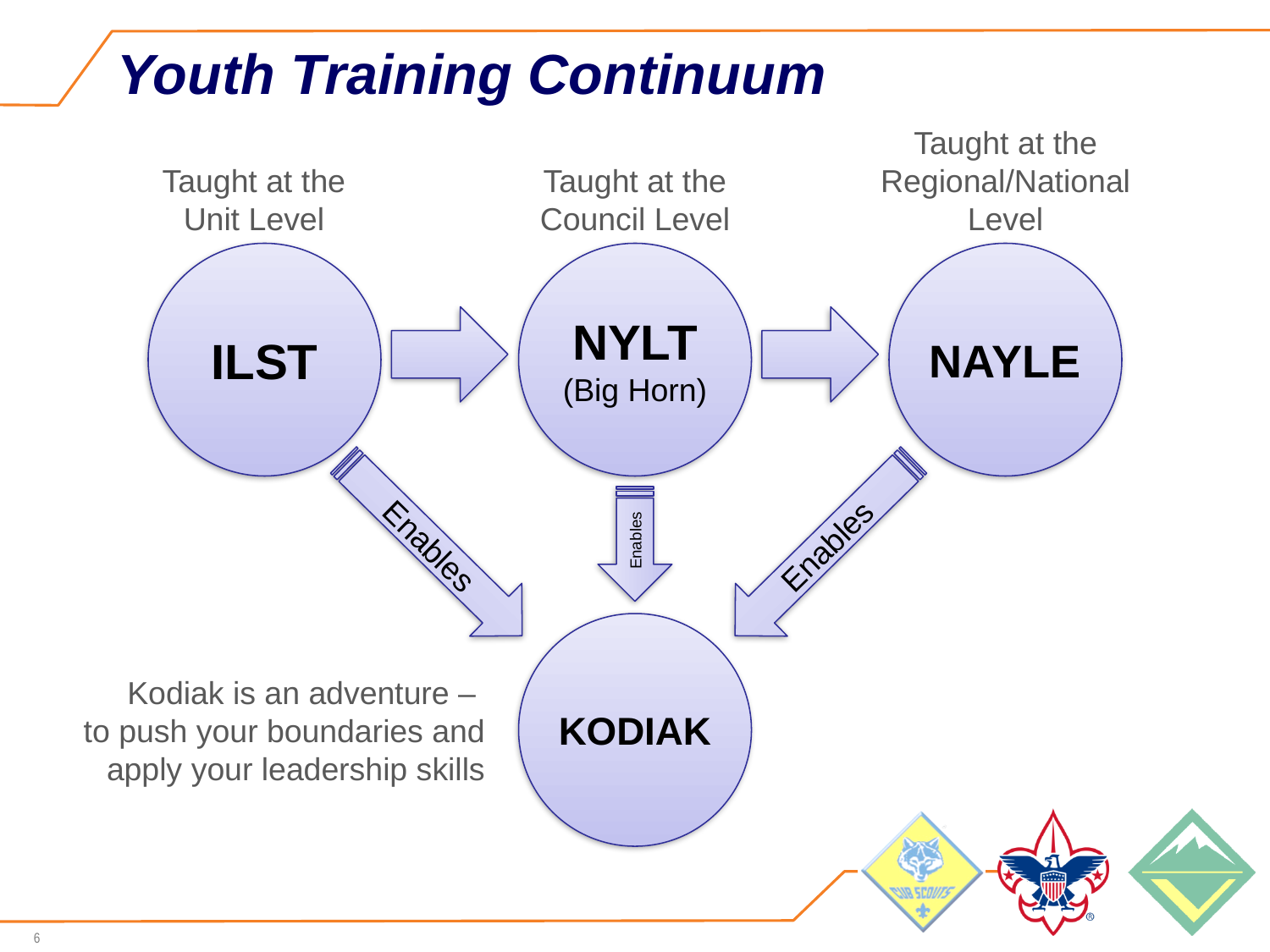

# Youth Training Continuum
Taught at the
Regional/National Level
Taught at the
Unit Level
Taught at the
Council Level
ILST
NYLT
(Big Horn)
NAYLE

Enables
Enables
Enables
KODIAK
Kodiak is an adventure –
to push your boundaries and apply your leadership skills